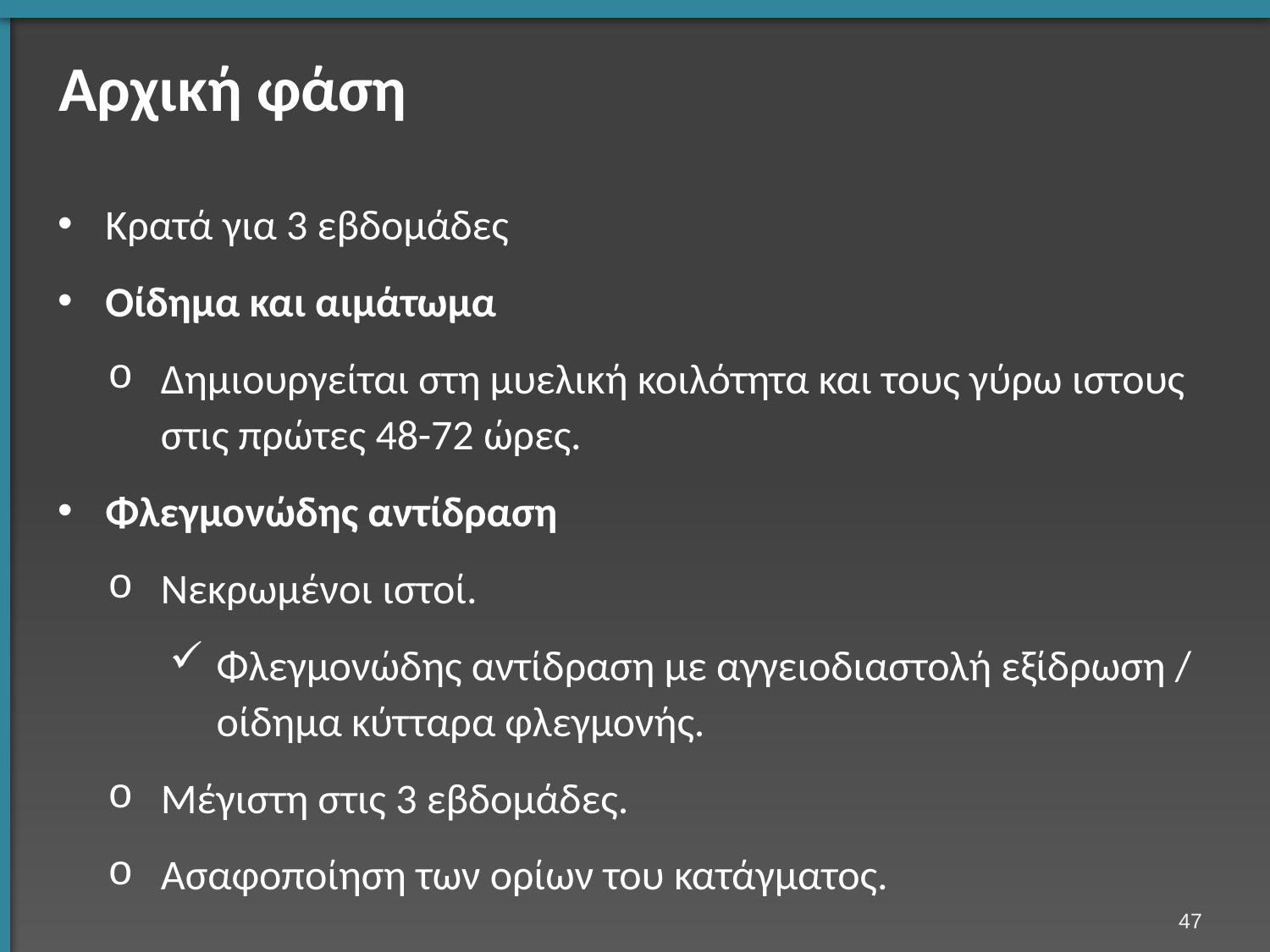

# Αρχική φάση
Kρατά για 3 εβδομάδες
Οίδημα και αιμάτωμα
Δημιουργείται στη μυελική κοιλότητα και τους γύρω ιστους στις πρώτες 48-72 ώρες.
Φλεγμονώδης αντίδραση
Νεκρωμένοι ιστοί.
Φλεγμονώδης αντίδραση με αγγειοδιαστολή εξίδρωση / οίδημα κύτταρα φλεγμονής.
Μέγιστη στις 3 εβδομάδες.
Ασαφοποίηση των ορίων του κατάγματος.
47